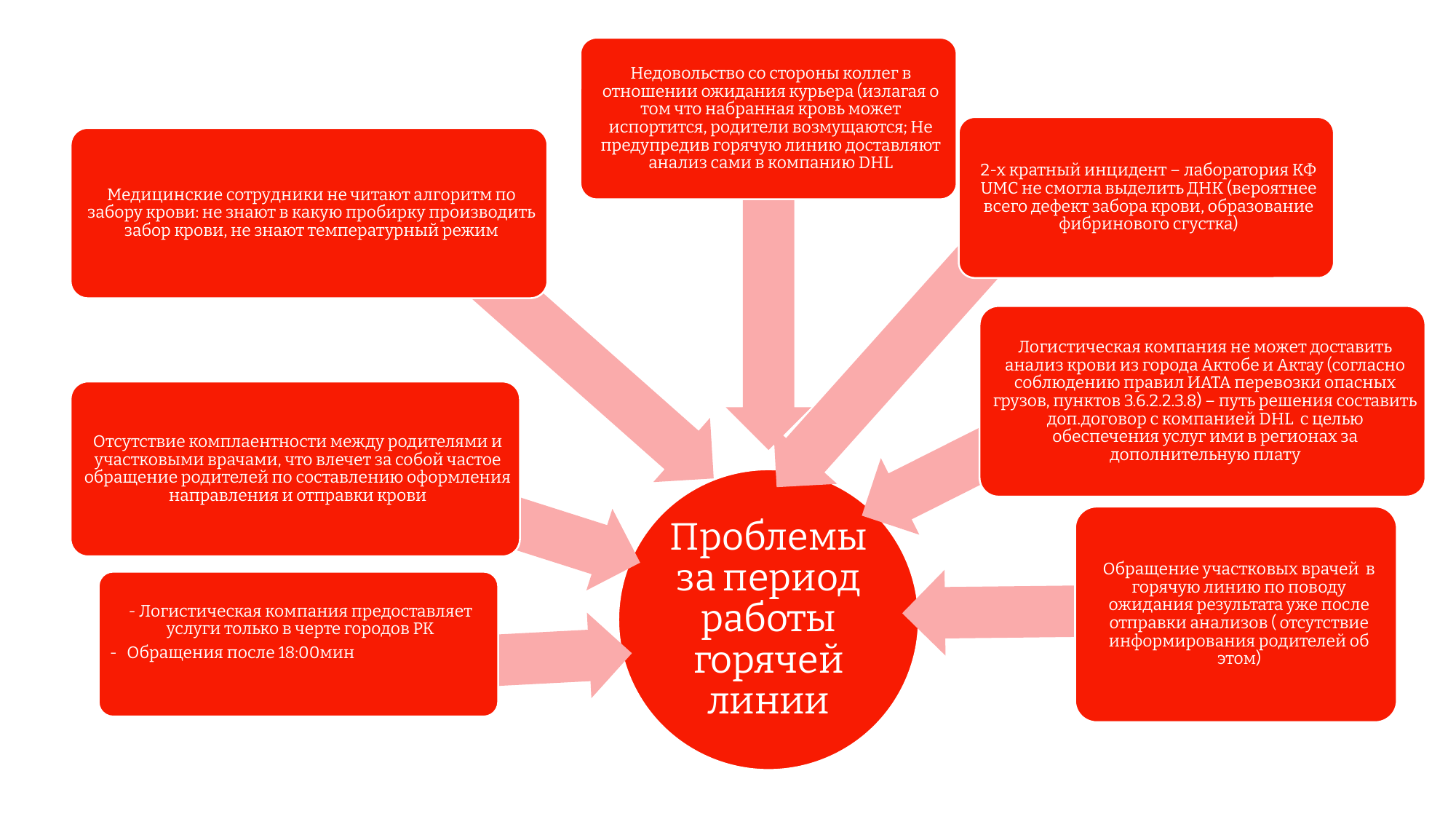

Проблемы за период работы горячей линии
- Логистическая компания предоставляет услуги только в черте городов РК
-   Обращения после 18:00мин

Отсутствие комплаентности между родителями и участковыми врачами, что влечет за собой частое обращение родителей по составлению оформления направления и отправки крови
Медицинские сотрудники не читают алгоритм по забору крови: не знают в какую пробирку производить забор крови, не знают температурный режим
Недовольство со стороны коллег в отношении ожидания курьера (излагая о том что набранная кровь может испортится, родители возмущаются; Не предупредив горячую линию доставляют анализ сами в компанию DHL
2-х кратный инцидент – лаборатория КФ UMC не смогла выделить ДНК (вероятнее всего дефект забора крови, образование фибринового сгустка)
Логистическая компания не может доставить анализ крови из города Актобе и Актау (согласно соблюдению правил ИАТА перевозки опасных грузов, пунктов 3.6.2.2.3.8) – путь решения составить доп.договор с компанией DHL  с целью обеспечения услуг ими в регионах за дополнительную плату
Обращение участковых врачей  в горячую линию по поводу ожидания результата уже после отправки анализов ( отсутствие информирования родителей об этом)